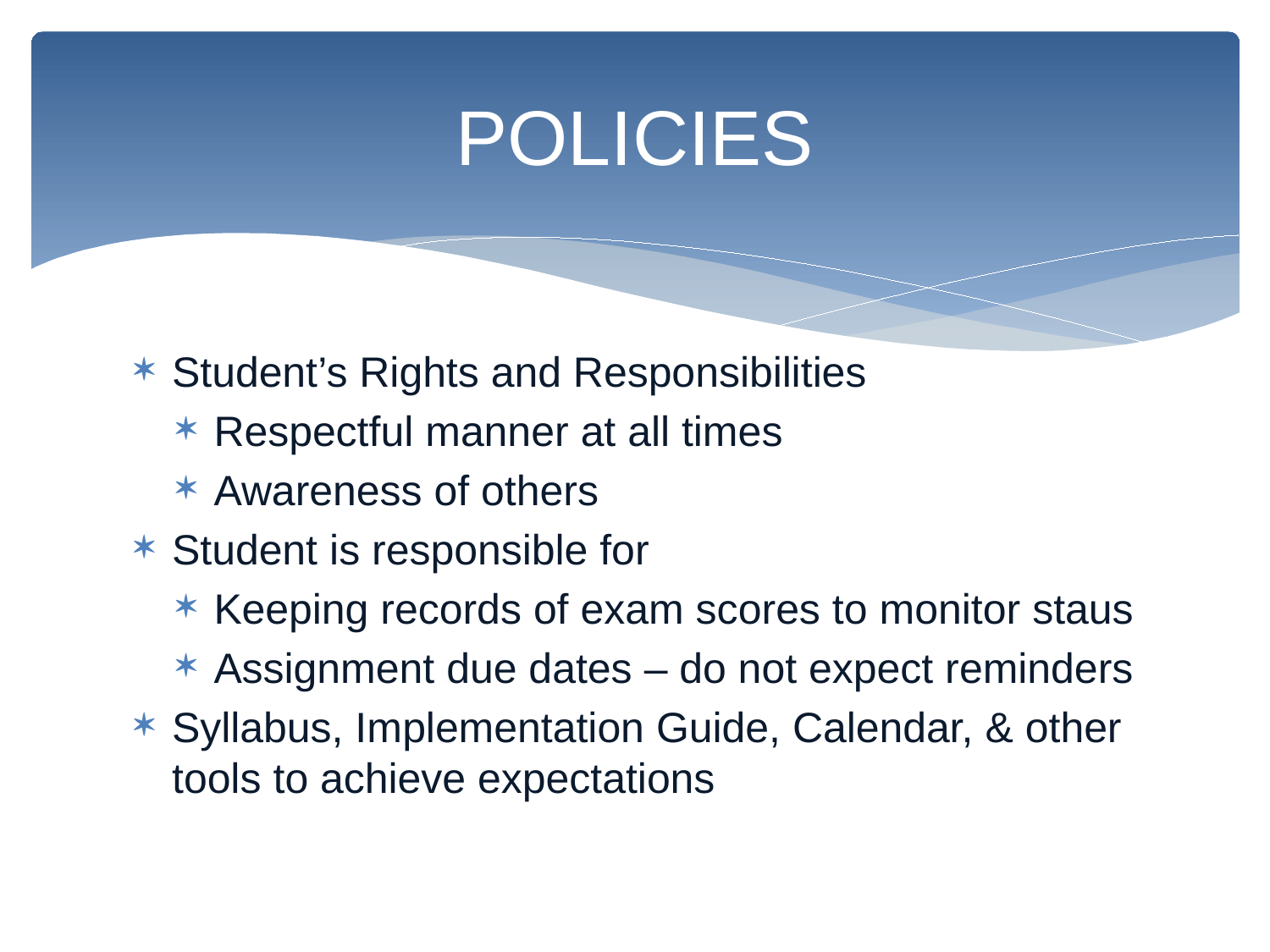

# POLICIES
Student’s Rights and Responsibilities
Respectful manner at all times
Awareness of others
Student is responsible for
Keeping records of exam scores to monitor staus
Assignment due dates – do not expect reminders
Syllabus, Implementation Guide, Calendar, & other tools to achieve expectations